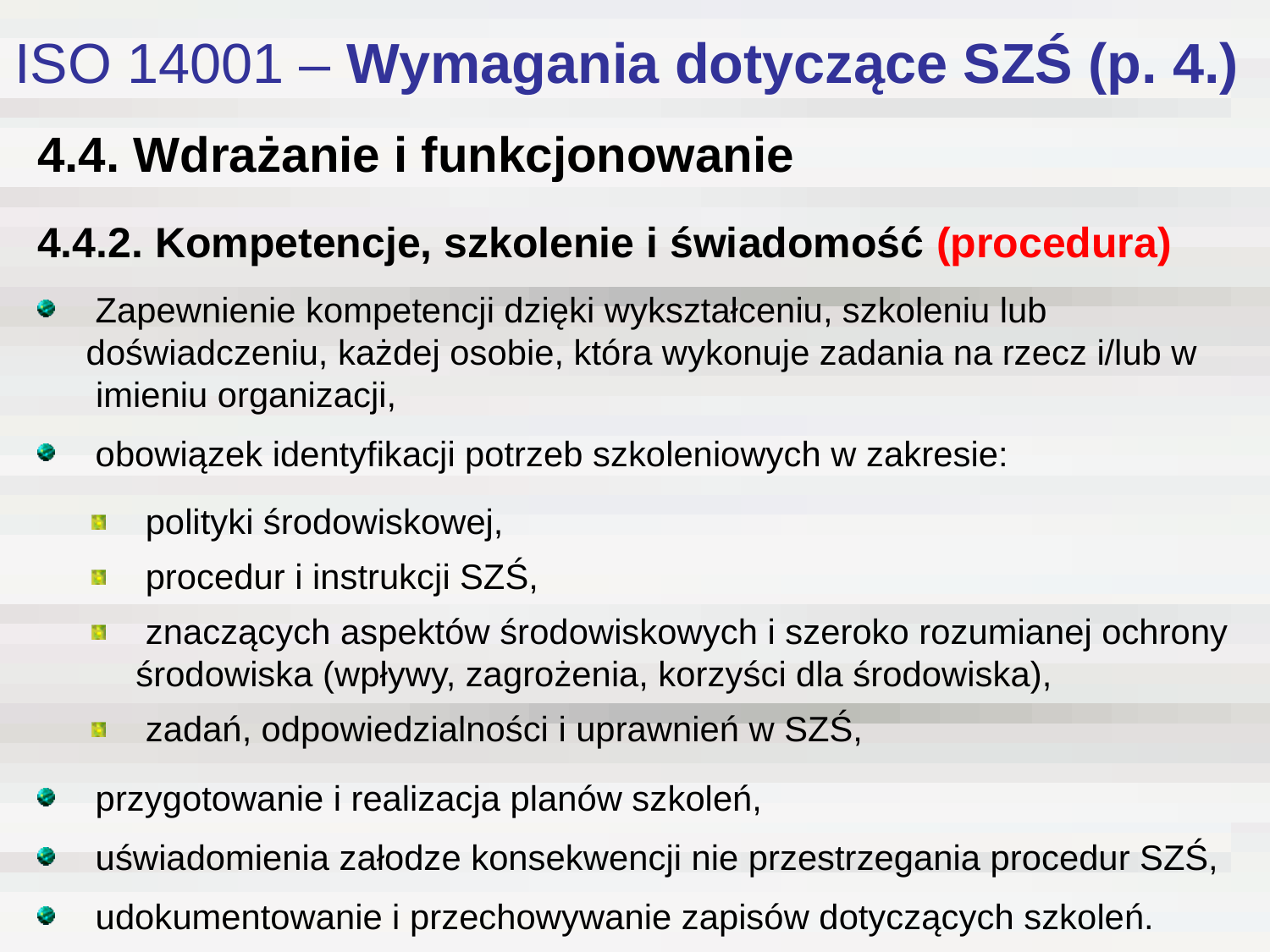

# ISO 14001 – Wymagania dotyczące SZŚ (p. 4.)
4.4. Wdrażanie i funkcjonowanie

4.4.2. Kompetencje, szkolenie i świadomość (procedura)

 Zapewnienie kompetencji dzięki wykształceniu, szkoleniu lub
     doświadczeniu, każdej osobie, która wykonuje zadania na rzecz i/lub w
      imieniu organizacji,

 obowiązek identyfikacji potrzeb szkoleniowych w zakresie:

 polityki środowiskowej,

 procedur i instrukcji SZŚ,

 znaczących aspektów środowiskowych i szeroko rozumianej ochrony środowiska (wpływy, zagrożenia, korzyści dla środowiska),

 zadań, odpowiedzialności i uprawnień w SZŚ,

 przygotowanie i realizacja planów szkoleń,

 uświadomienia załodze konsekwencji nie przestrzegania procedur SZŚ,

 udokumentowanie i przechowywanie zapisów dotyczących szkoleń.